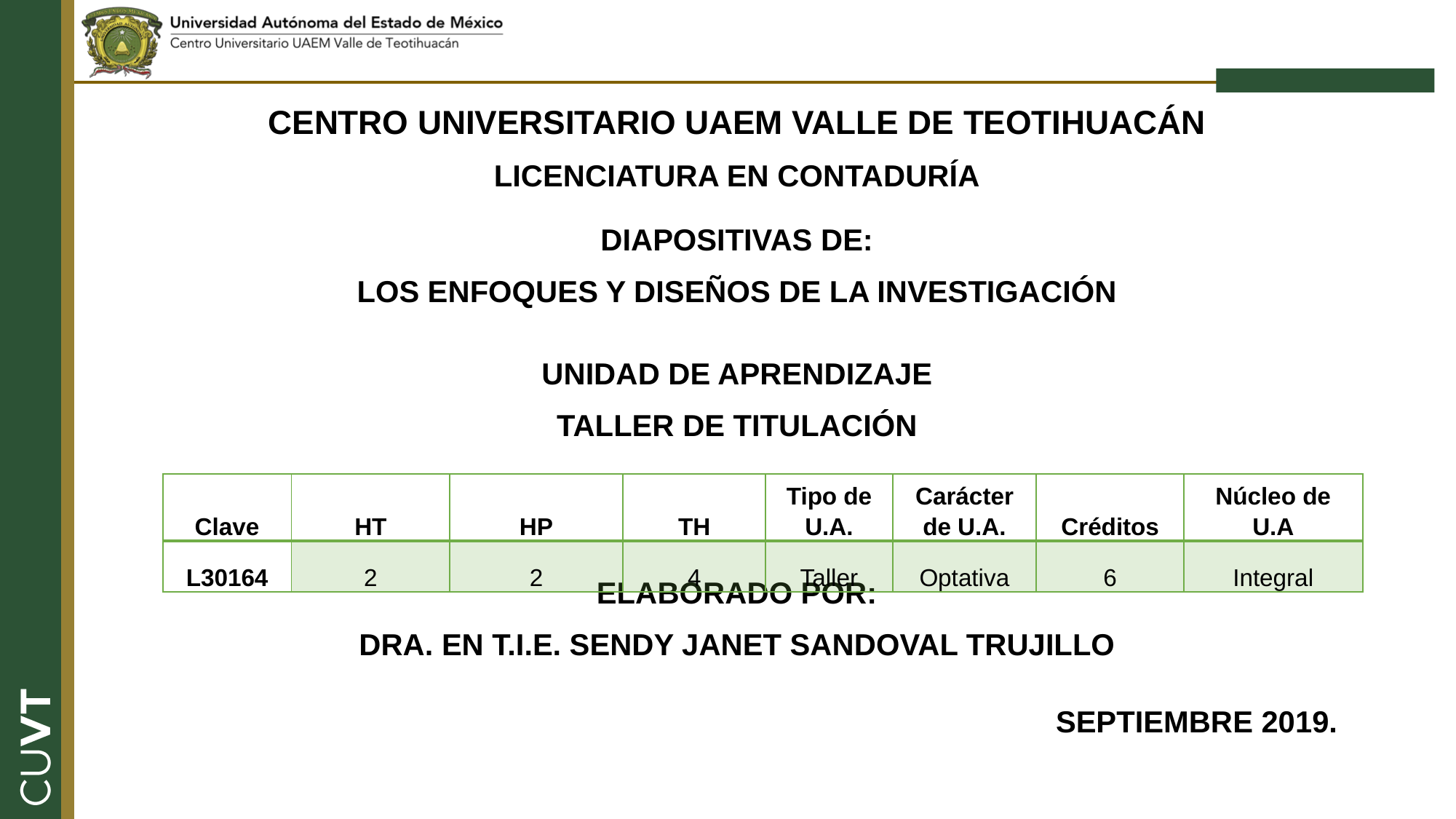

CENTRO UNIVERSITARIO UAEM VALLE DE TEOTIHUACÁN
LICENCIATURA EN CONTADURÍA

DIAPOSITIVAS DE:
LOS ENFOQUES Y DISEÑOS DE LA INVESTIGACIÓN

UNIDAD DE APRENDIZAJE
TALLER DE TITULACIÓN

ELABORADO POR:
DRA. EN T.I.E. SENDY JANET SANDOVAL TRUJILLO

SEPTIEMBRE 2019.
| Clave | HT | HP | TH | Tipo de U.A. | Carácter de U.A. | Créditos | Núcleo de U.A |
| --- | --- | --- | --- | --- | --- | --- | --- |
| L30164 | 2 | 2 | 4 | Taller | Optativa | 6 | Integral |